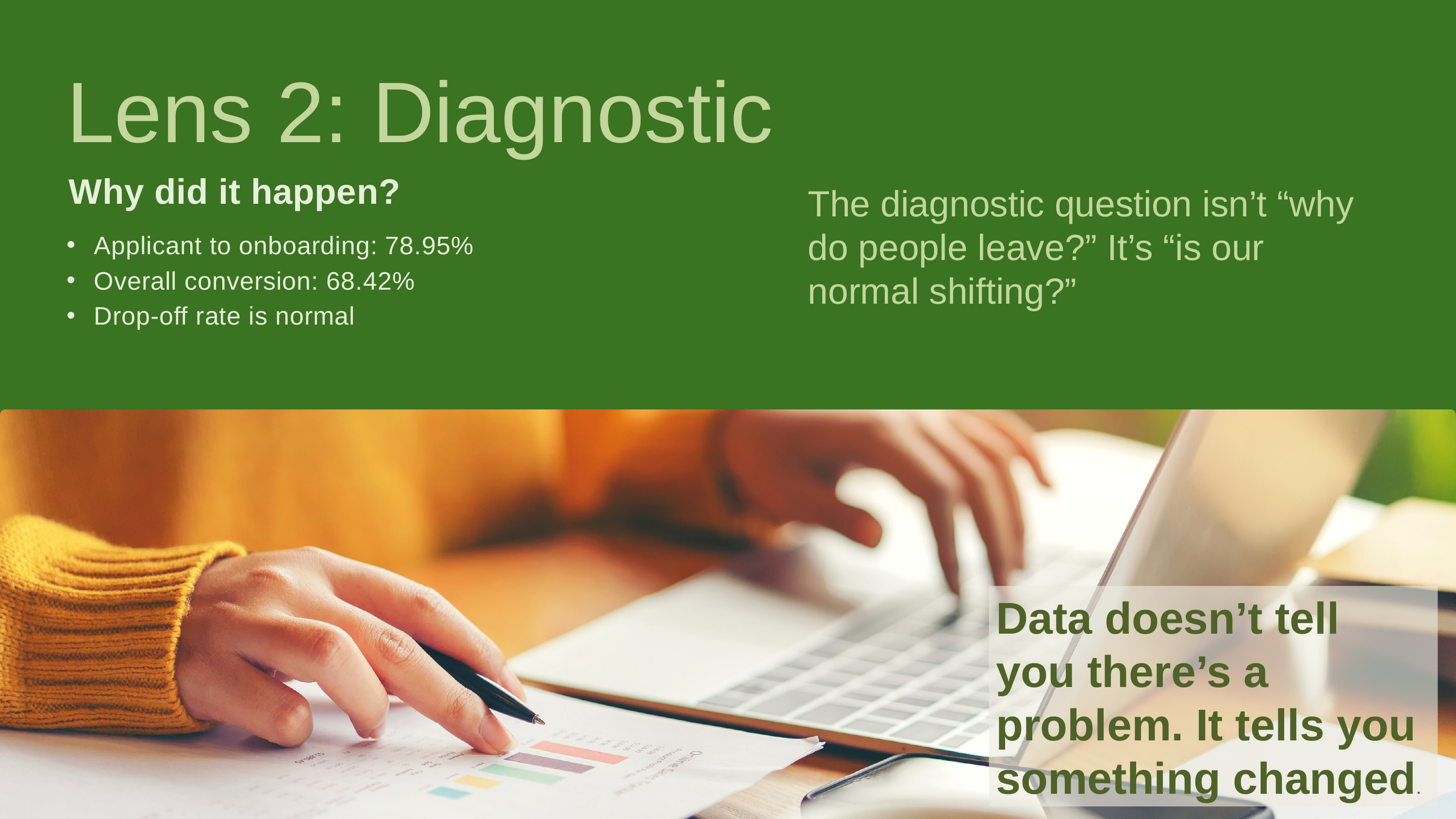

Lens 2: Diagnostic
Why did it happen?
The diagnostic question isn’t “why do people leave?” It’s “is our normal shifting?”
Applicant to onboarding: 78.95%
Overall conversion: 68.42%
Drop-off rate is normal

Data doesn’t tell you there’s a problem. It tells you something changed.